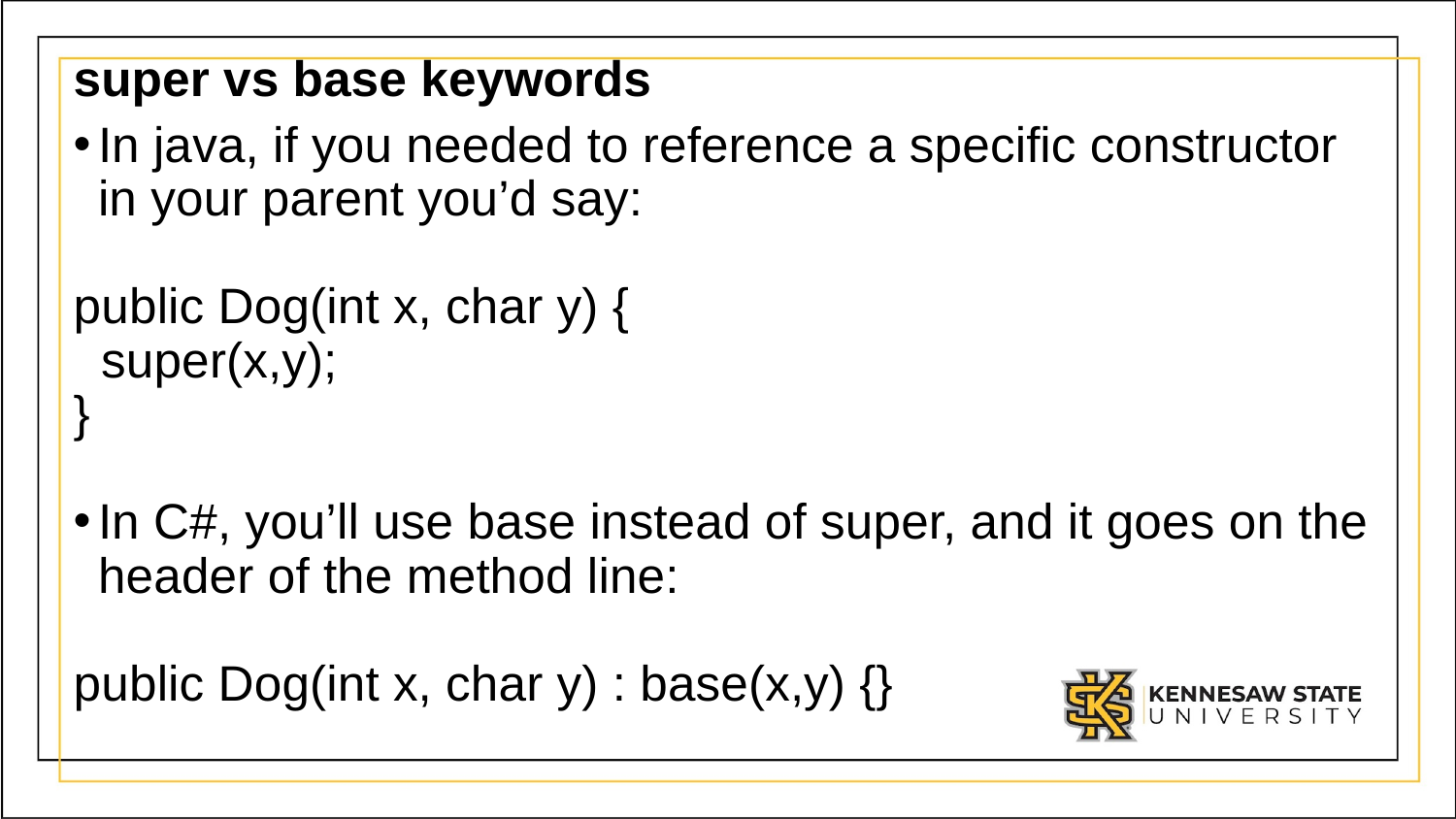

# super vs base keywords
In java, if you needed to reference a specific constructor in your parent you’d say:

public Dog(int x, char y) {
  super(x,y);
}
In C#, you’ll use base instead of super, and it goes on the header of the method line:

public Dog(int x, char y) : base(x,y) {}